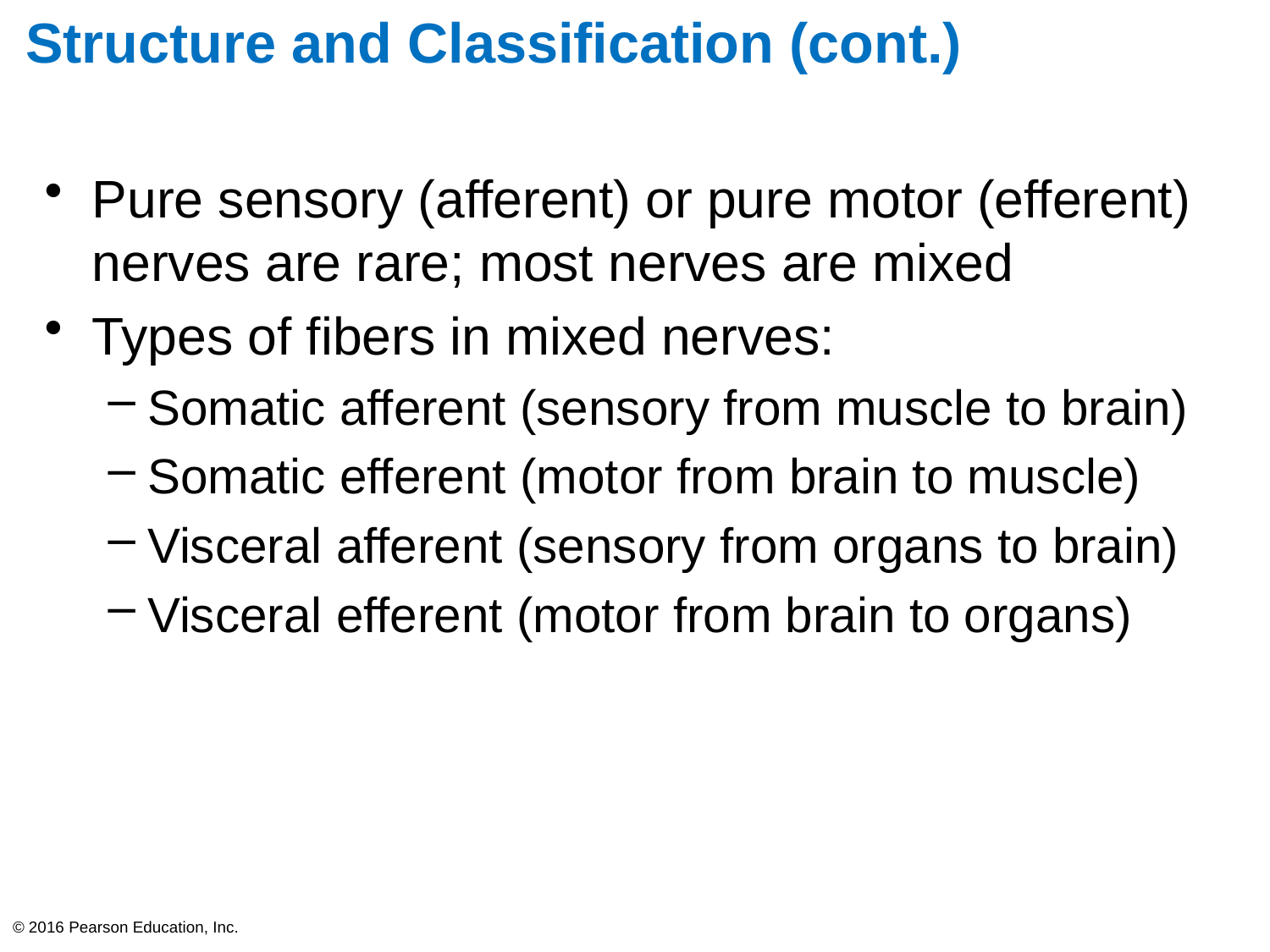

# Structure and Classification (cont.)
Pure sensory (afferent) or pure motor (efferent) nerves are rare; most nerves are mixed
Types of fibers in mixed nerves:
Somatic afferent (sensory from muscle to brain)
Somatic efferent (motor from brain to muscle)
Visceral afferent (sensory from organs to brain)
Visceral efferent (motor from brain to organs)
© 2016 Pearson Education, Inc.